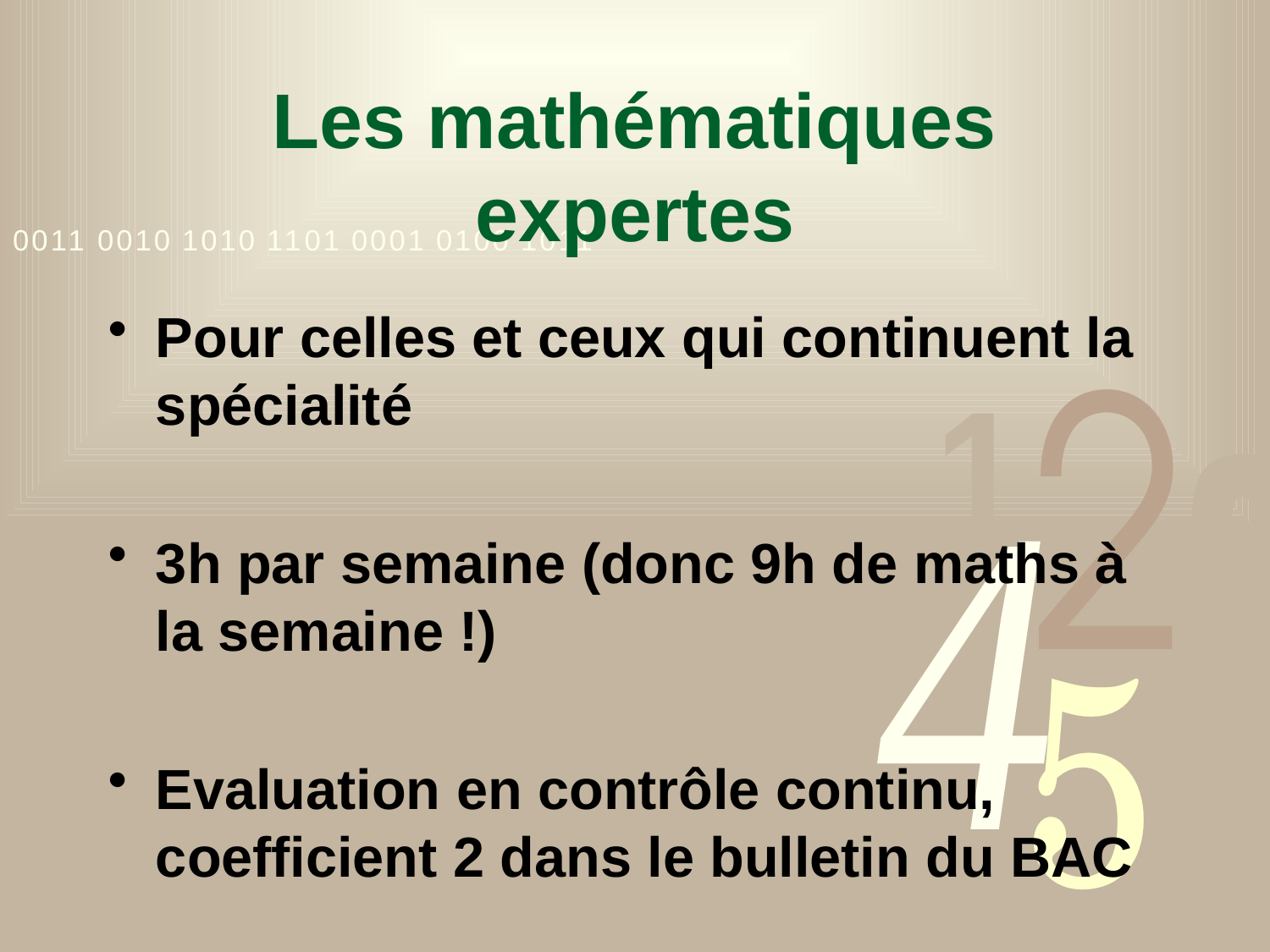

# Les mathématiques expertes
Pour celles et ceux qui continuent la spécialité

3h par semaine (donc 9h de maths à la semaine !)

Evaluation en contrôle continu, coefficient 2 dans le bulletin du BAC